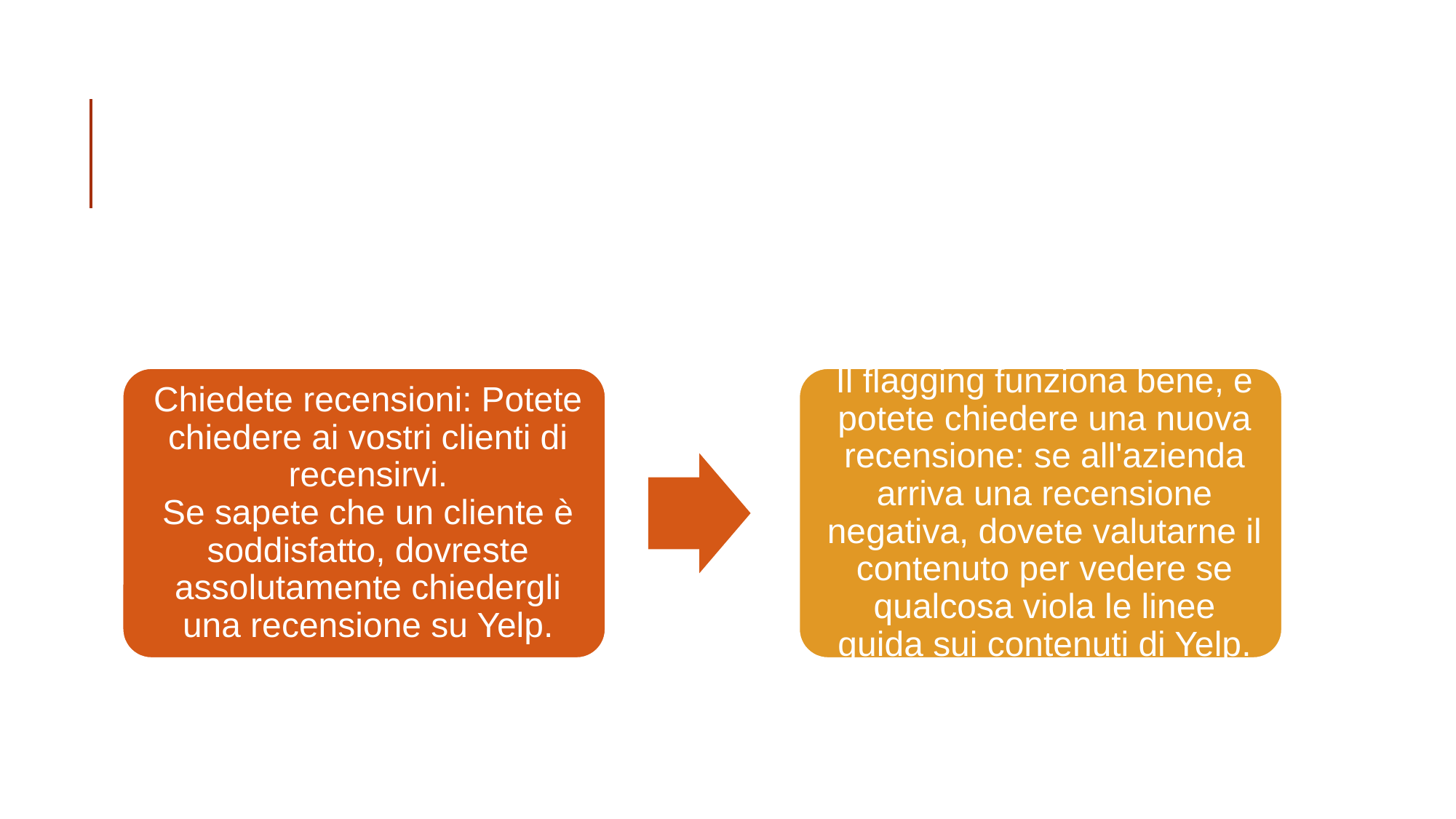

Chiedete recensioni: Potete chiedere ai vostri clienti di recensirvi.
Se sapete che un cliente è soddisfatto, dovreste assolutamente chiedergli una recensione su Yelp.

﻿﻿Il flagging funziona bene, e potete chiedere una nuova recensione: se all'azienda arriva una recensione negativa, dovete valutarne il contenuto per vedere se qualcosa viola le linee guida sui contenuti di Yelp.